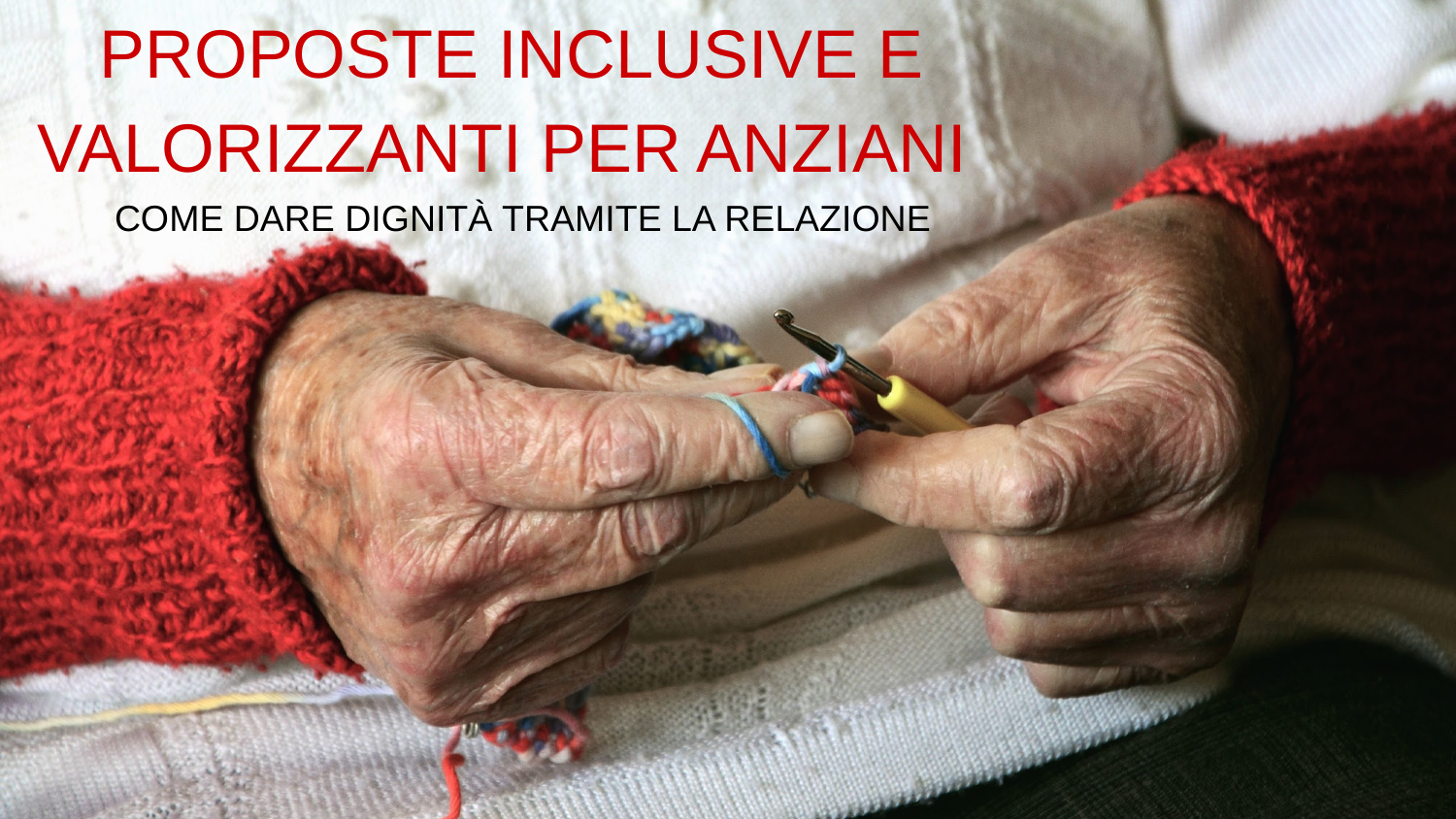

# PROPOSTE INCLUSIVE E VALORIZZANTI PER ANZIANI
COME DARE DIGNITÀ TRAMITE LA RELAZIONE